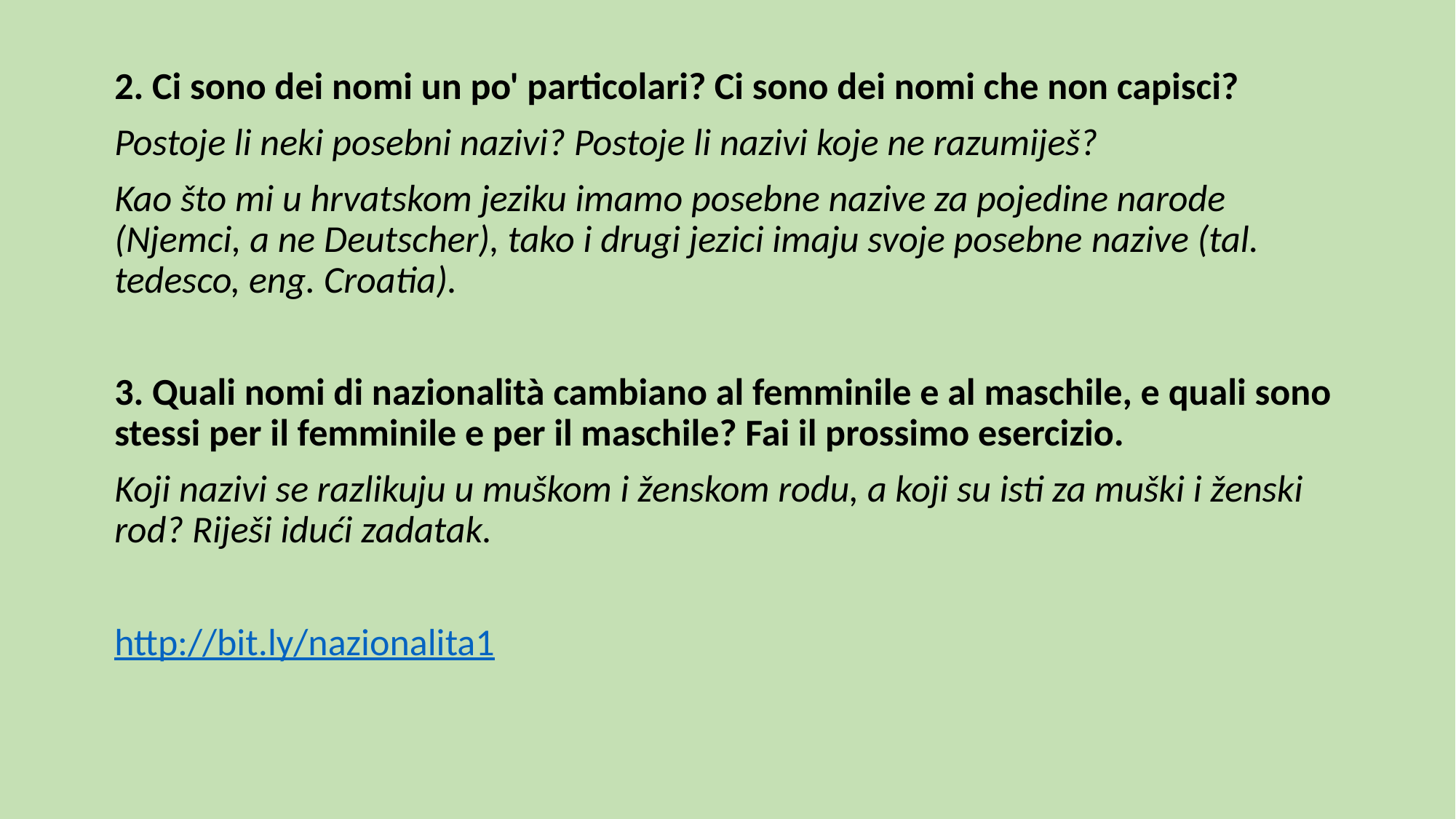

2. Ci sono dei nomi un po' particolari? Ci sono dei nomi che non capisci?
Postoje li neki posebni nazivi? Postoje li nazivi koje ne razumiješ?
Kao što mi u hrvatskom jeziku imamo posebne nazive za pojedine narode (Njemci, a ne Deutscher), tako i drugi jezici imaju svoje posebne nazive (tal. tedesco, eng. Croatia).

3. Quali nomi di nazionalità cambiano al femminile e al maschile, e quali sono stessi per il femminile e per il maschile? Fai il prossimo esercizio.
Koji nazivi se razlikuju u muškom i ženskom rodu, a koji su isti za muški i ženski rod? Riješi idući zadatak.

http://bit.ly/nazionalita1